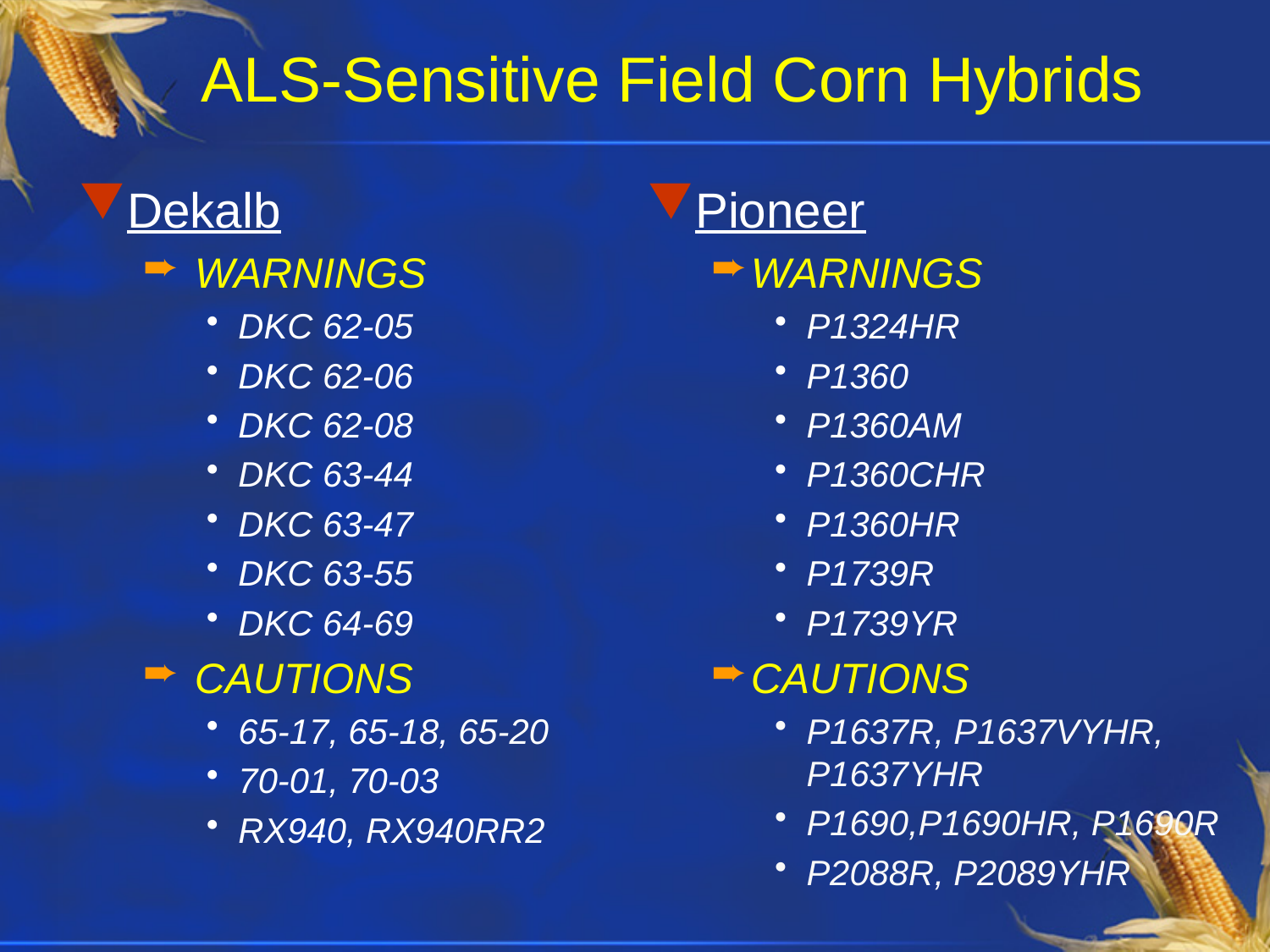

# ALS-Sensitive Field Corn Hybrids
Dekalb
 WARNINGS
DKC 62-05
DKC 62-06
DKC 62-08
DKC 63-44
DKC 63-47
DKC 63-55
DKC 64-69
 CAUTIONS
65-17, 65-18, 65-20
70-01, 70-03
RX940, RX940RR2
Pioneer
WARNINGS
P1324HR
P1360
P1360AM
P1360CHR
P1360HR
P1739R
P1739YR
CAUTIONS
P1637R, P1637VYHR, P1637YHR
P1690,P1690HR, P1690R
P2088R, P2089YHR